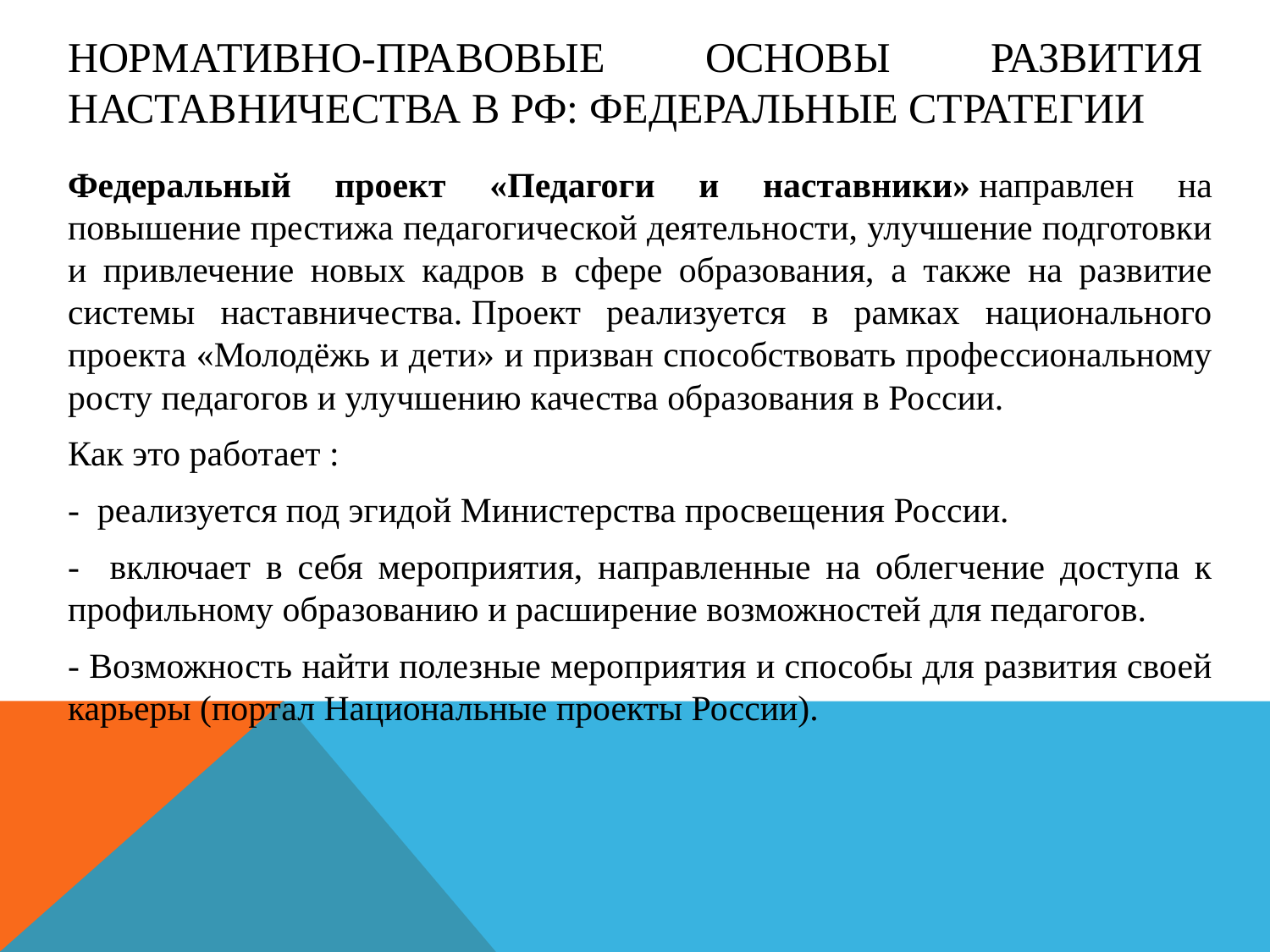

# Нормативно-правовые основы развития наставничества в РФ: Федеральные стратегии
Федеральный проект «Педагоги и наставники» направлен на повышение престижа педагогической деятельности, улучшение подготовки и привлечение новых кадров в сфере образования, а также на развитие системы наставничества. Проект реализуется в рамках национального проекта «Молодёжь и дети» и призван способствовать профессиональному росту педагогов и улучшению качества образования в России.
Как это работает :
-  реализуется под эгидой Министерства просвещения России.
-  включает в себя мероприятия, направленные на облегчение доступа к профильному образованию и расширение возможностей для педагогов.
- Возможность найти полезные мероприятия и способы для развития своей карьеры (портал Национальные проекты России).